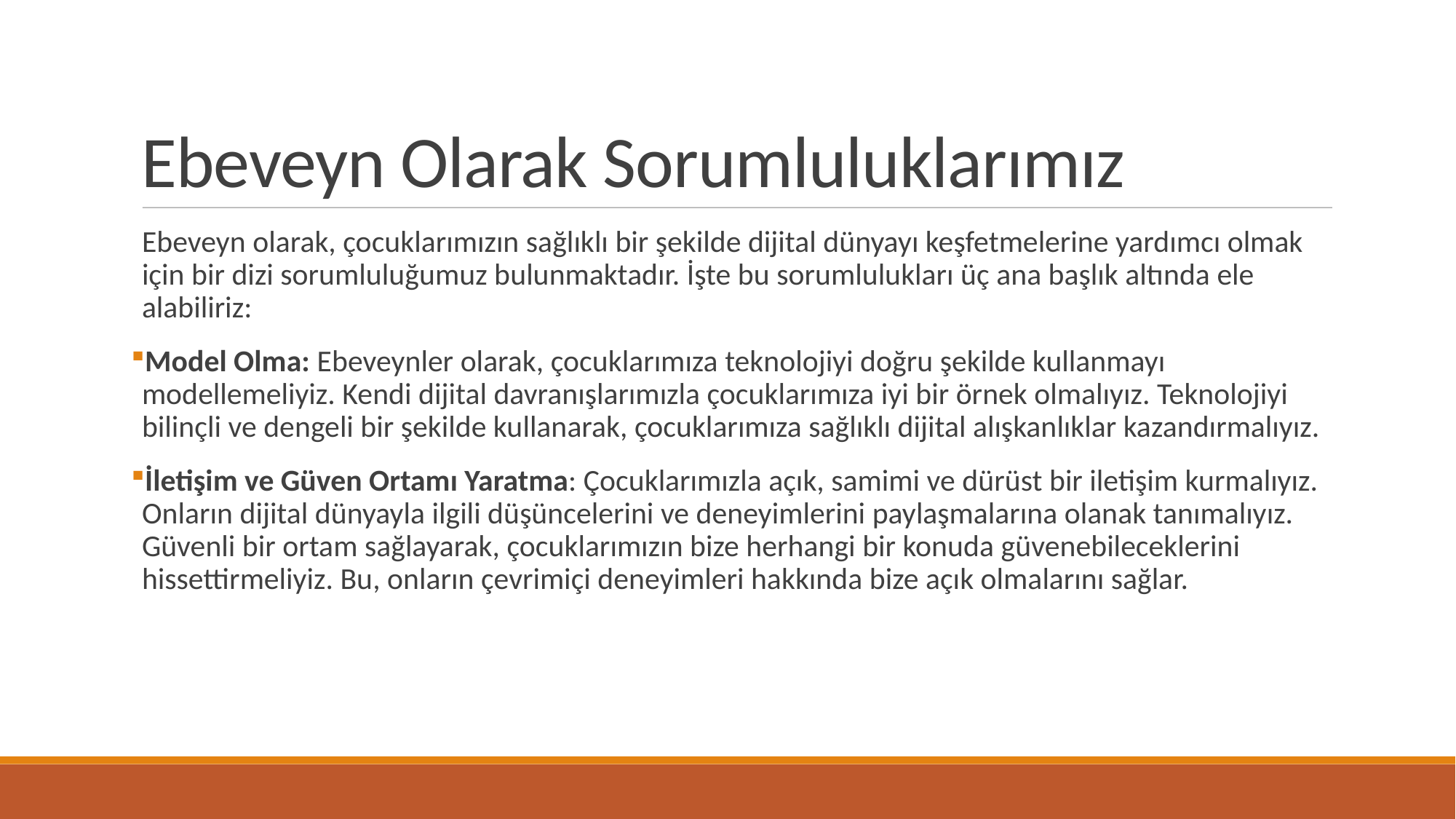

Ebeveyn Olarak Sorumluluklarımız
Ebeveyn olarak, çocuklarımızın sağlıklı bir şekilde dijital dünyayı keşfetmelerine yardımcı olmak için bir dizi sorumluluğumuz bulunmaktadır. İşte bu sorumlulukları üç ana başlık altında ele alabiliriz:
Model Olma: Ebeveynler olarak, çocuklarımıza teknolojiyi doğru şekilde kullanmayı modellemeliyiz. Kendi dijital davranışlarımızla çocuklarımıza iyi bir örnek olmalıyız. Teknolojiyi bilinçli ve dengeli bir şekilde kullanarak, çocuklarımıza sağlıklı dijital alışkanlıklar kazandırmalıyız.
İletişim ve Güven Ortamı Yaratma: Çocuklarımızla açık, samimi ve dürüst bir iletişim kurmalıyız. Onların dijital dünyayla ilgili düşüncelerini ve deneyimlerini paylaşmalarına olanak tanımalıyız. Güvenli bir ortam sağlayarak, çocuklarımızın bize herhangi bir konuda güvenebileceklerini hissettirmeliyiz. Bu, onların çevrimiçi deneyimleri hakkında bize açık olmalarını sağlar.